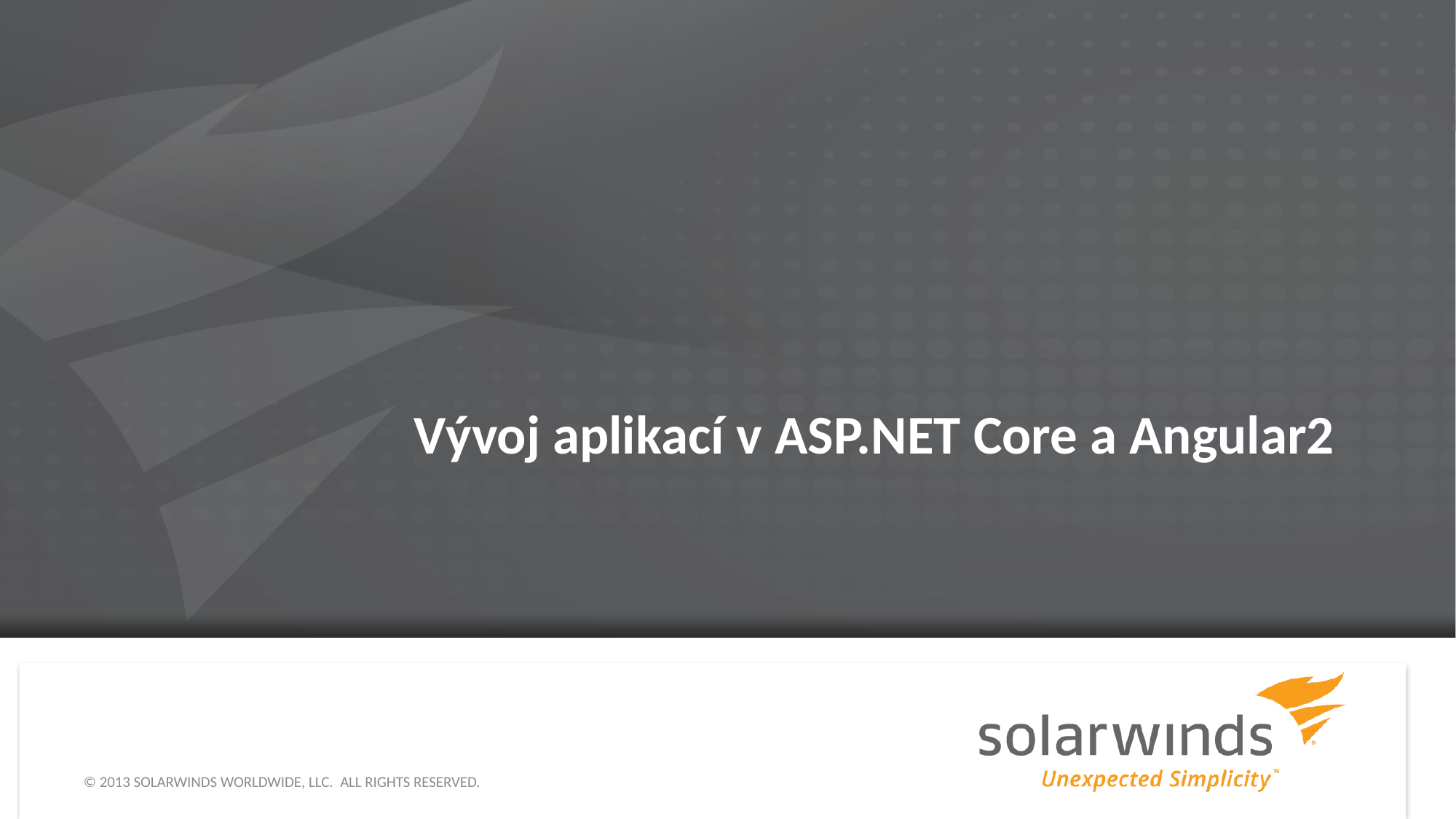

# Vývoj aplikací v ASP.NET Core a Angular2

© 2013 SOLARWINDS WORLDWIDE, LLC.  ALL RIGHTS RESERVED.